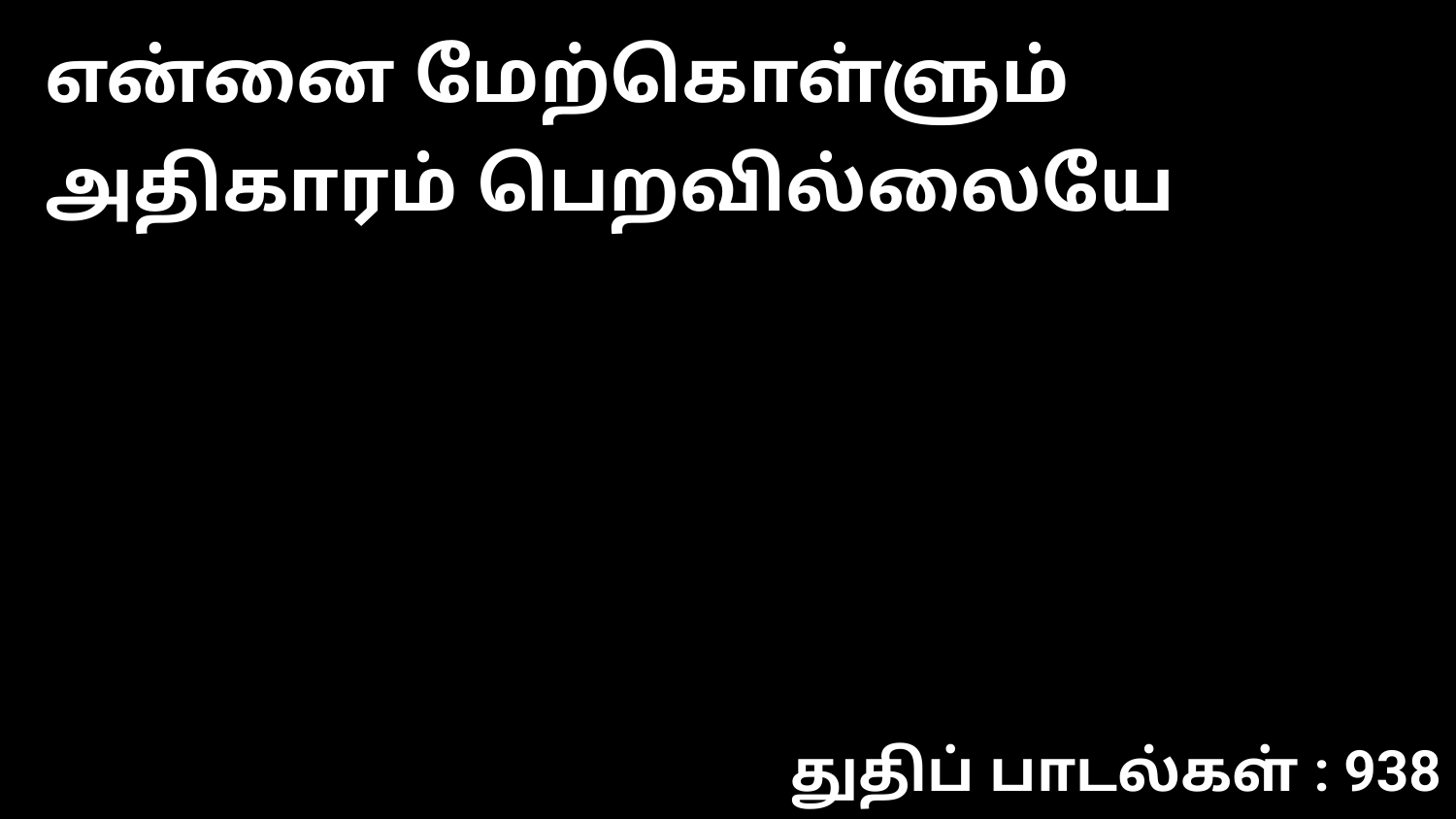

என்னை மேற்கொள்ளும் அதிகாரம் பெறவில்லையே
துதிப் பாடல்கள் : 938